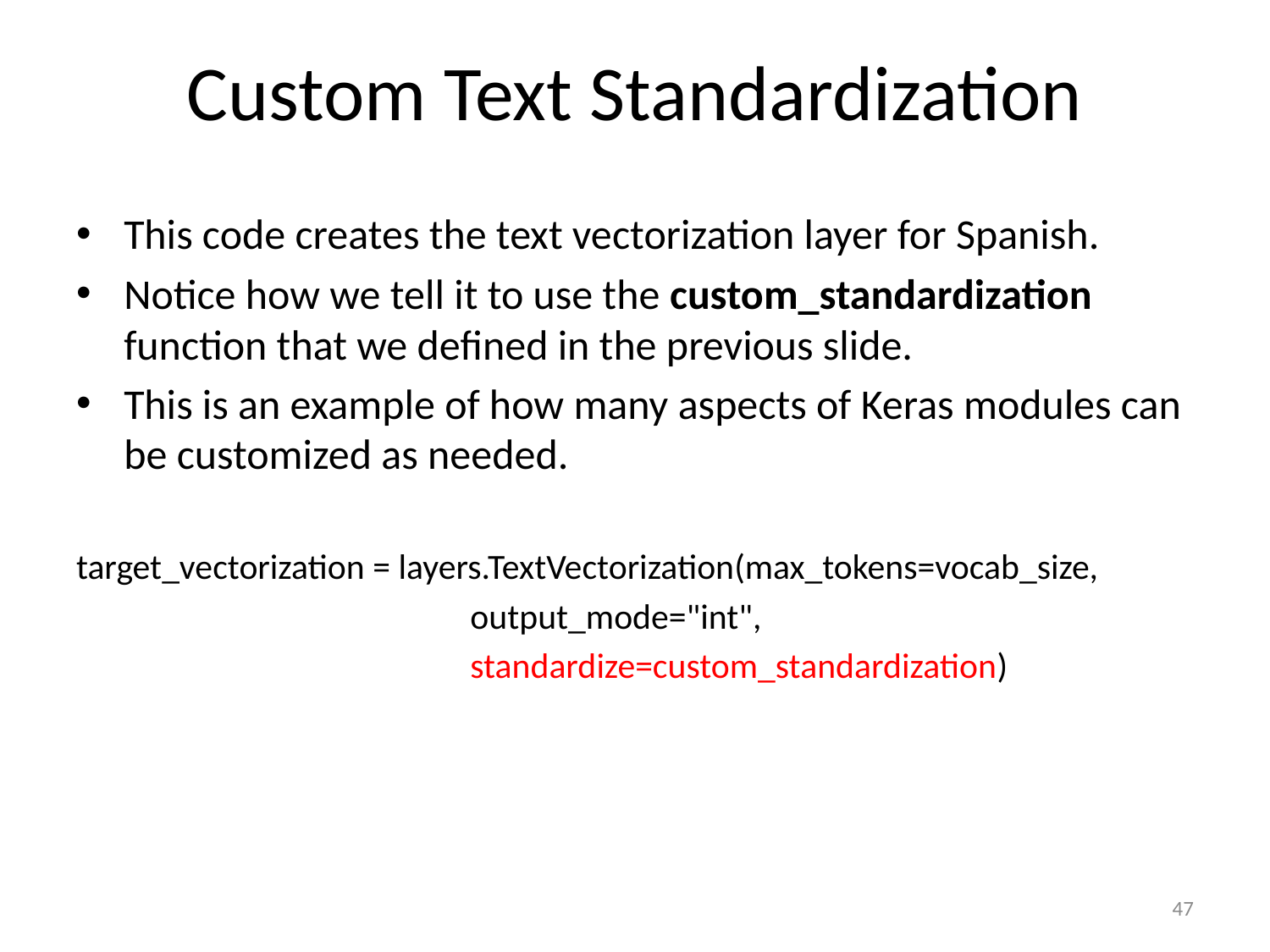

# Custom Text Standardization
This code creates the text vectorization layer for Spanish.
Notice how we tell it to use the custom_standardization function that we defined in the previous slide.
This is an example of how many aspects of Keras modules can be customized as needed.

target_vectorization = layers.TextVectorization(max_tokens=vocab_size,
                                                 output_mode="int",
                                                 standardize=custom_standardization)

47